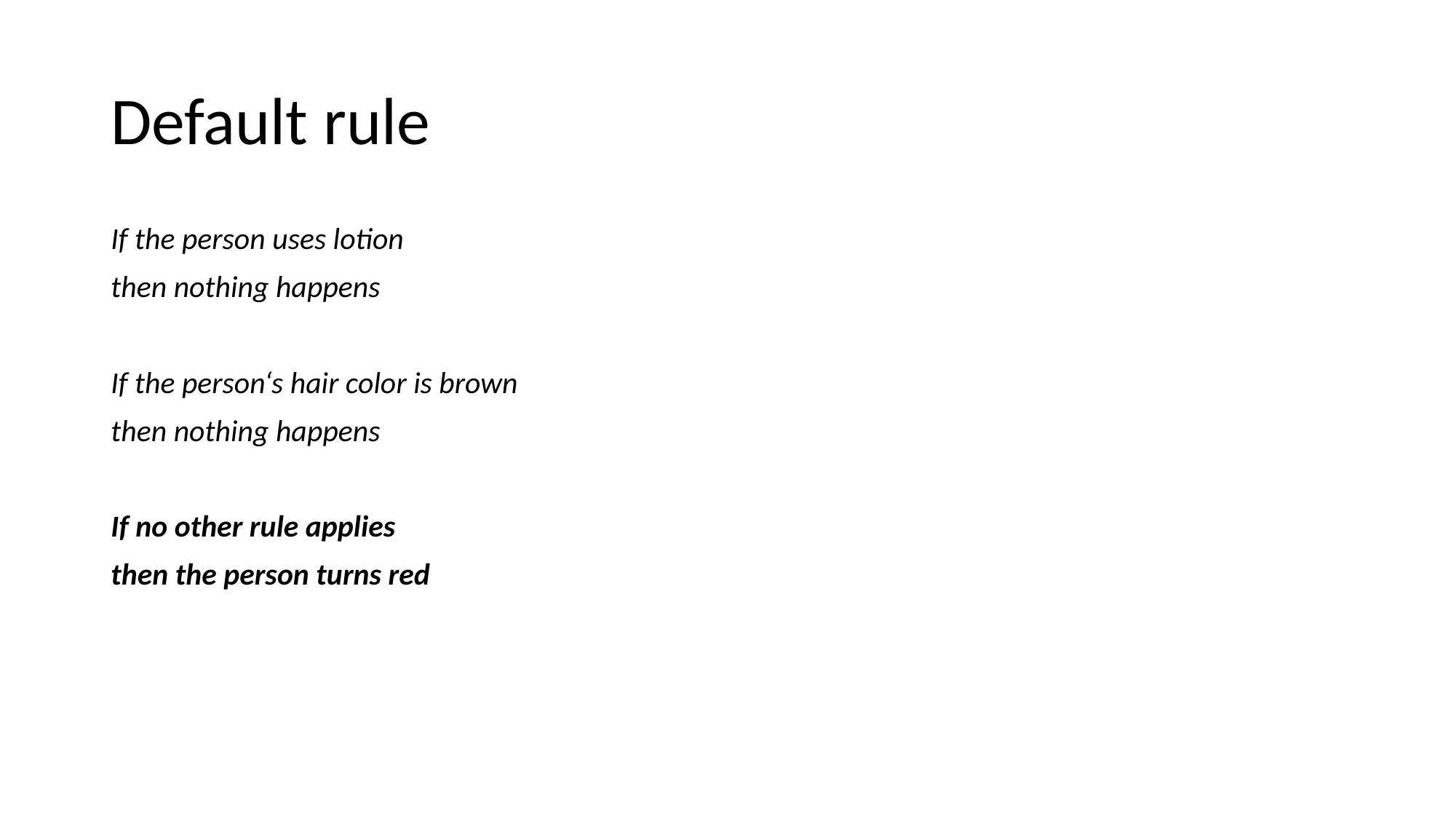

# Default rule
If the person uses lotion
then nothing happens

If the person‘s hair color is brown
then nothing happens

If no other rule applies
then the person turns red